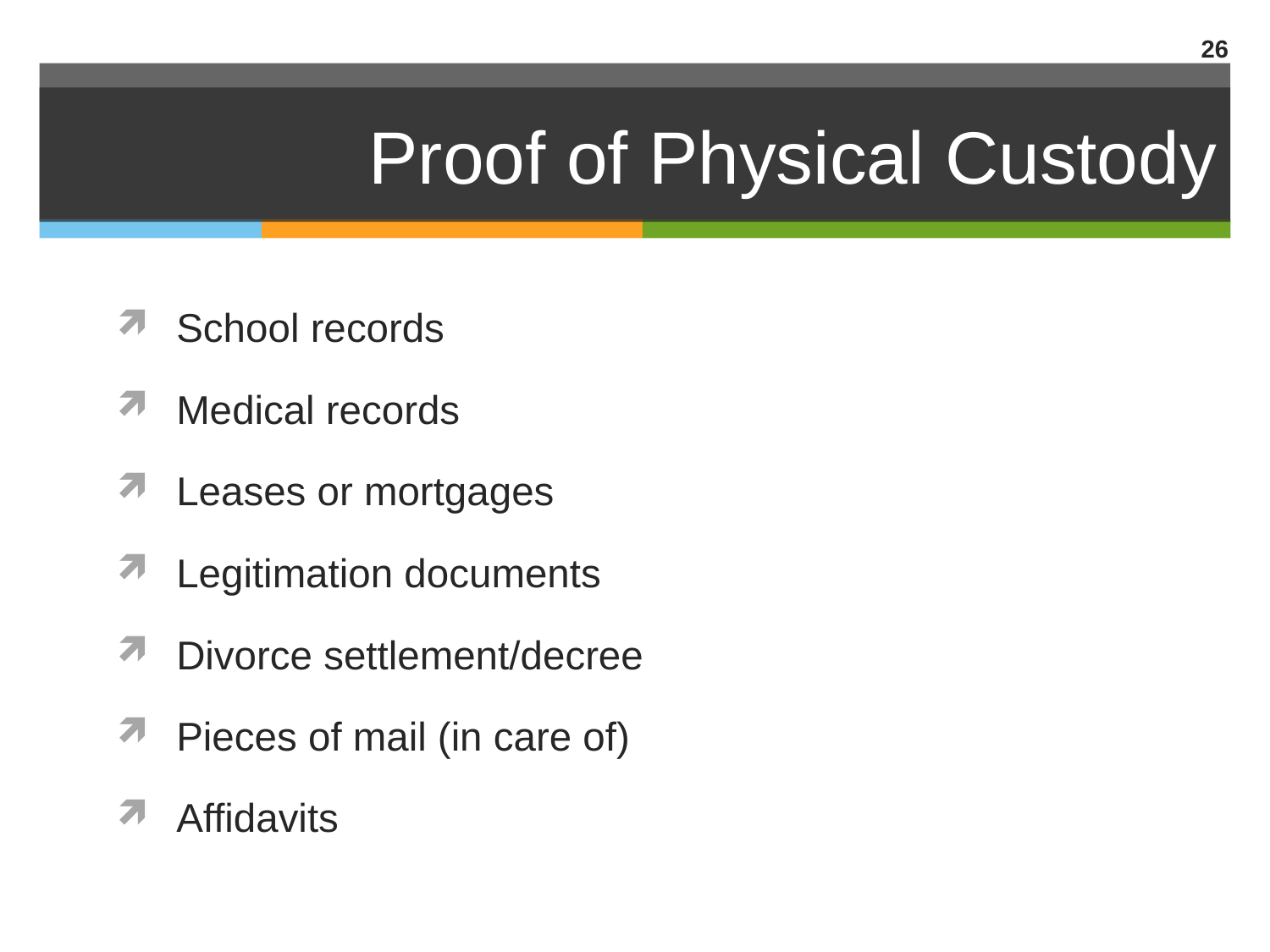

26
# Proof of Physical Custody
School records
Medical records
Leases or mortgages
Legitimation documents
Divorce settlement/decree
Pieces of mail (in care of)
Affidavits